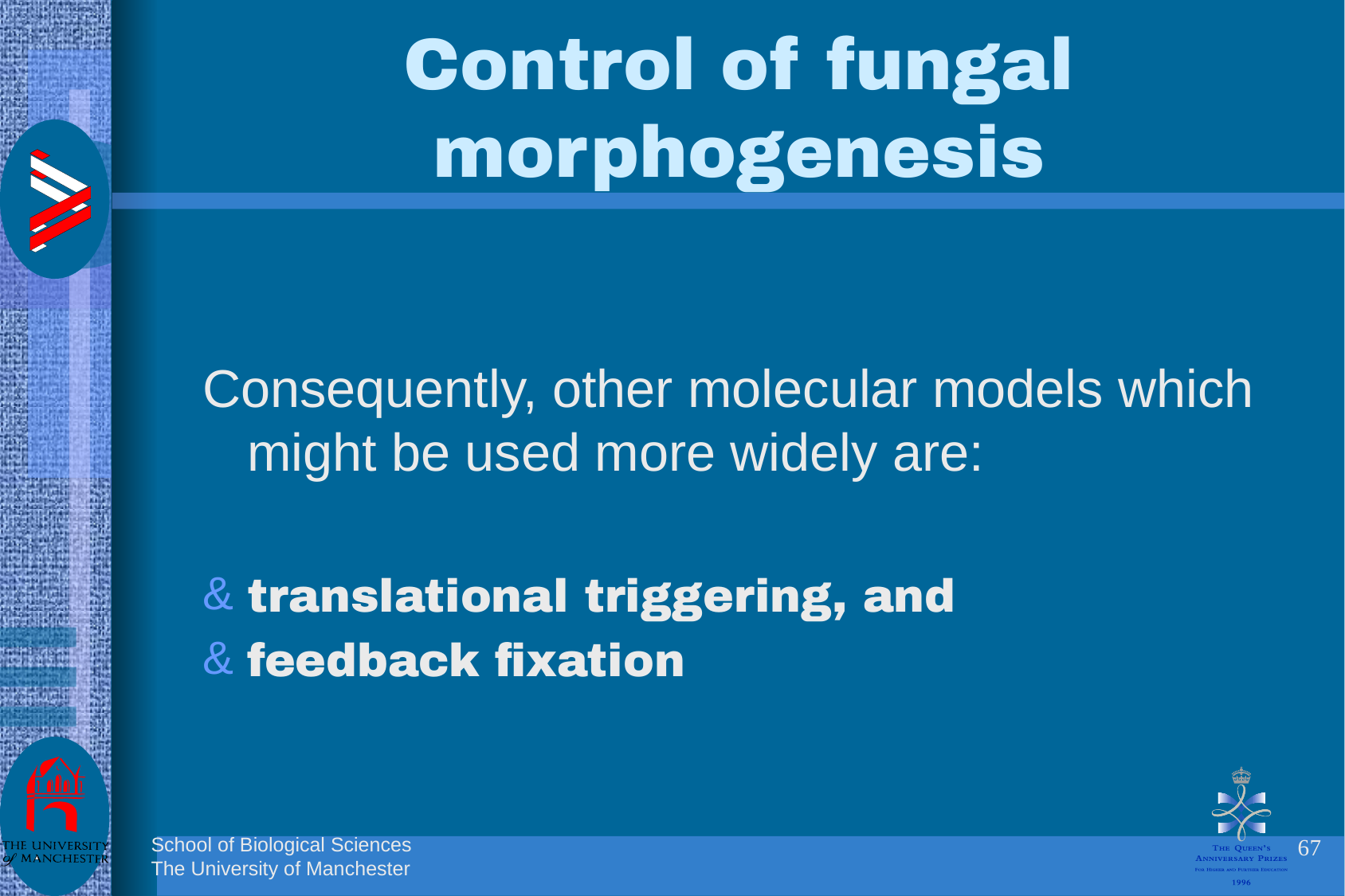

# Control of fungal morphogenesis
Consequently, other molecular models which might be used more widely are:

translational triggering, and
feedback fixation
67